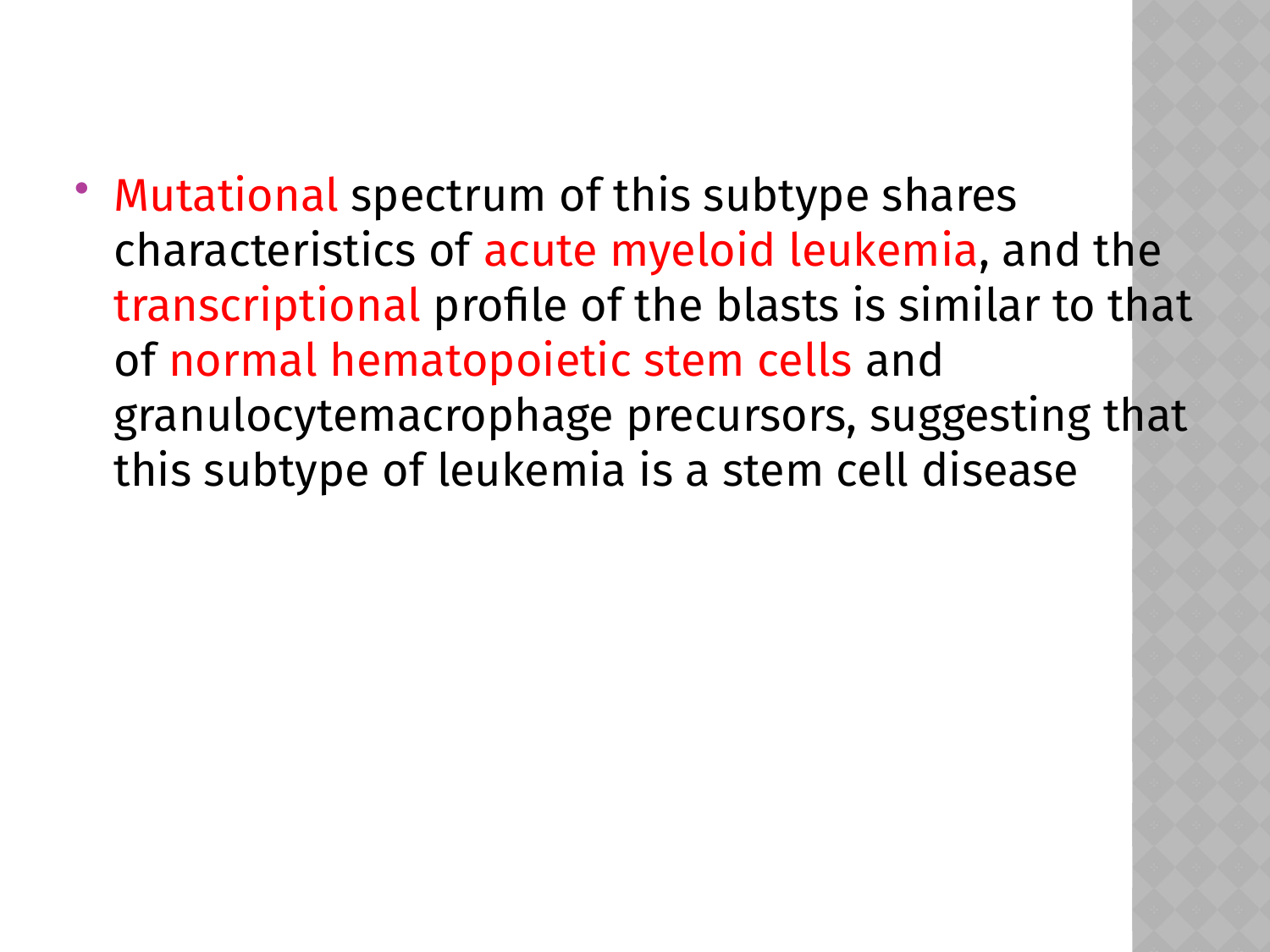

#
Mutational spectrum of this subtype shares characteristics of acute myeloid leukemia, and the transcriptional profile of the blasts is similar to that of normal hematopoietic stem cells and granulocytemacrophage precursors, suggesting that this subtype of leukemia is a stem cell disease